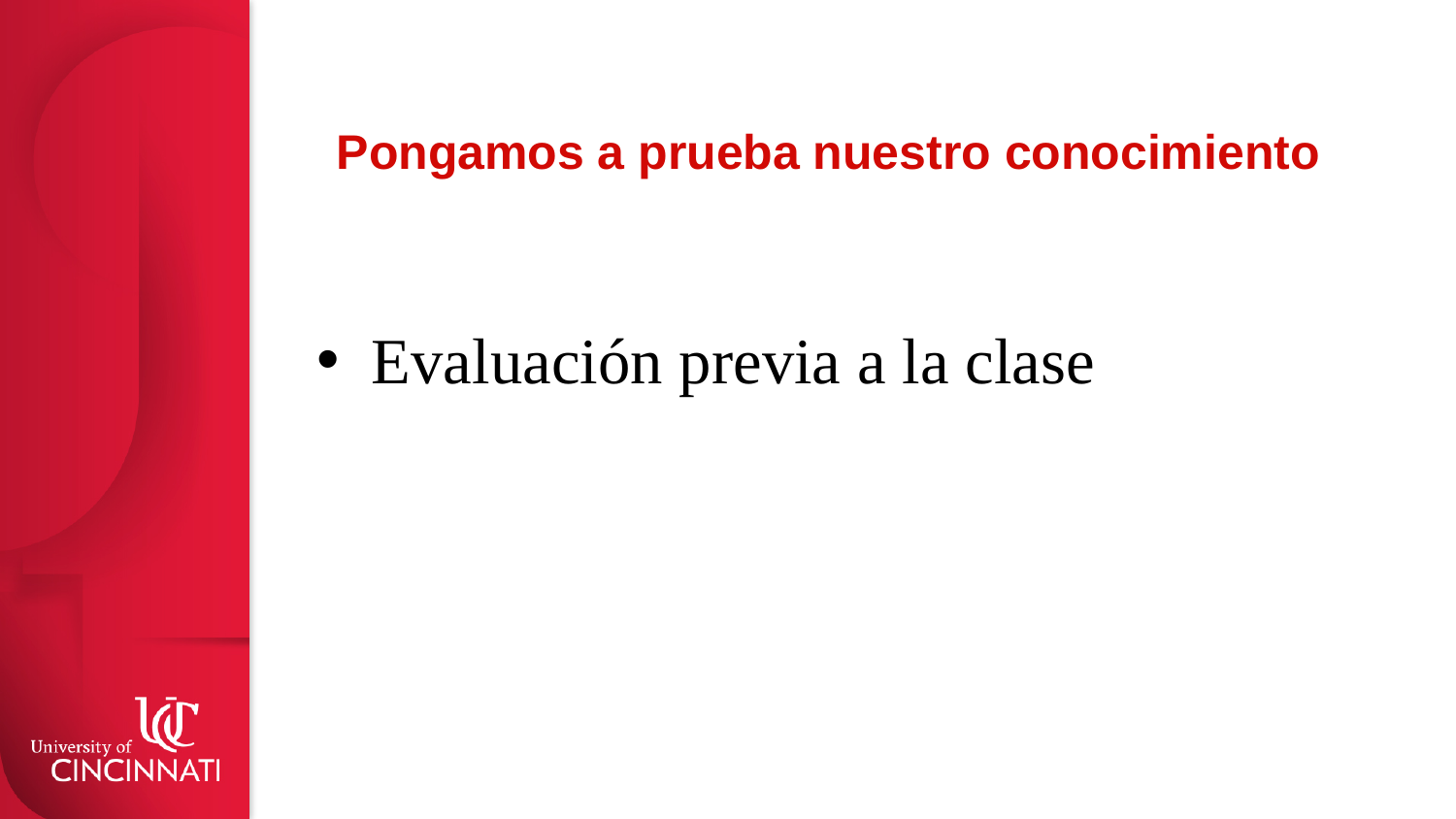

# Pongamos a prueba nuestro conocimiento
Evaluación previa a la clase